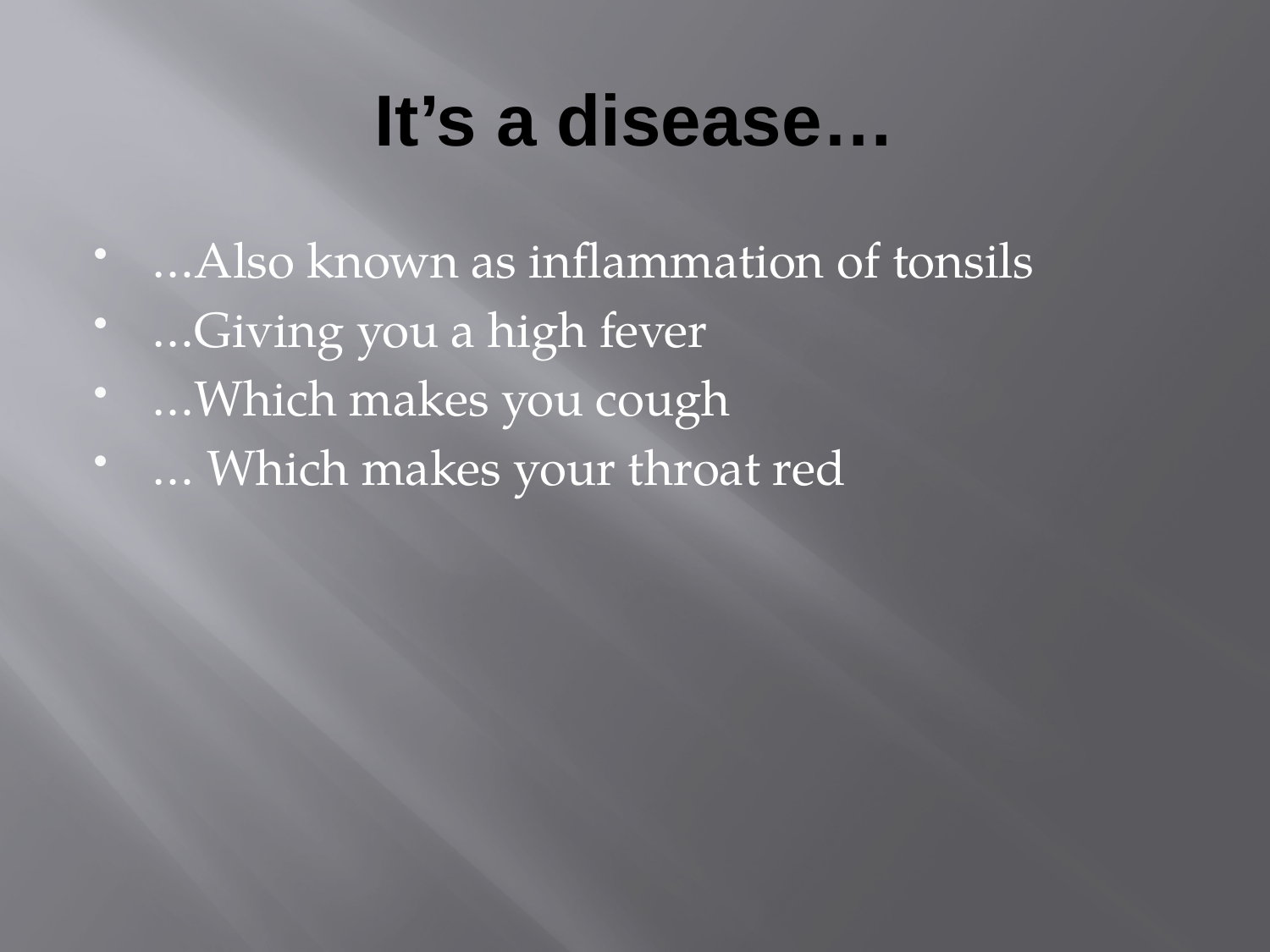

# It’s a disease…
…Also known as inflammation of tonsils
…Giving you a high fever
…Which makes you cough
… Which makes your throat red